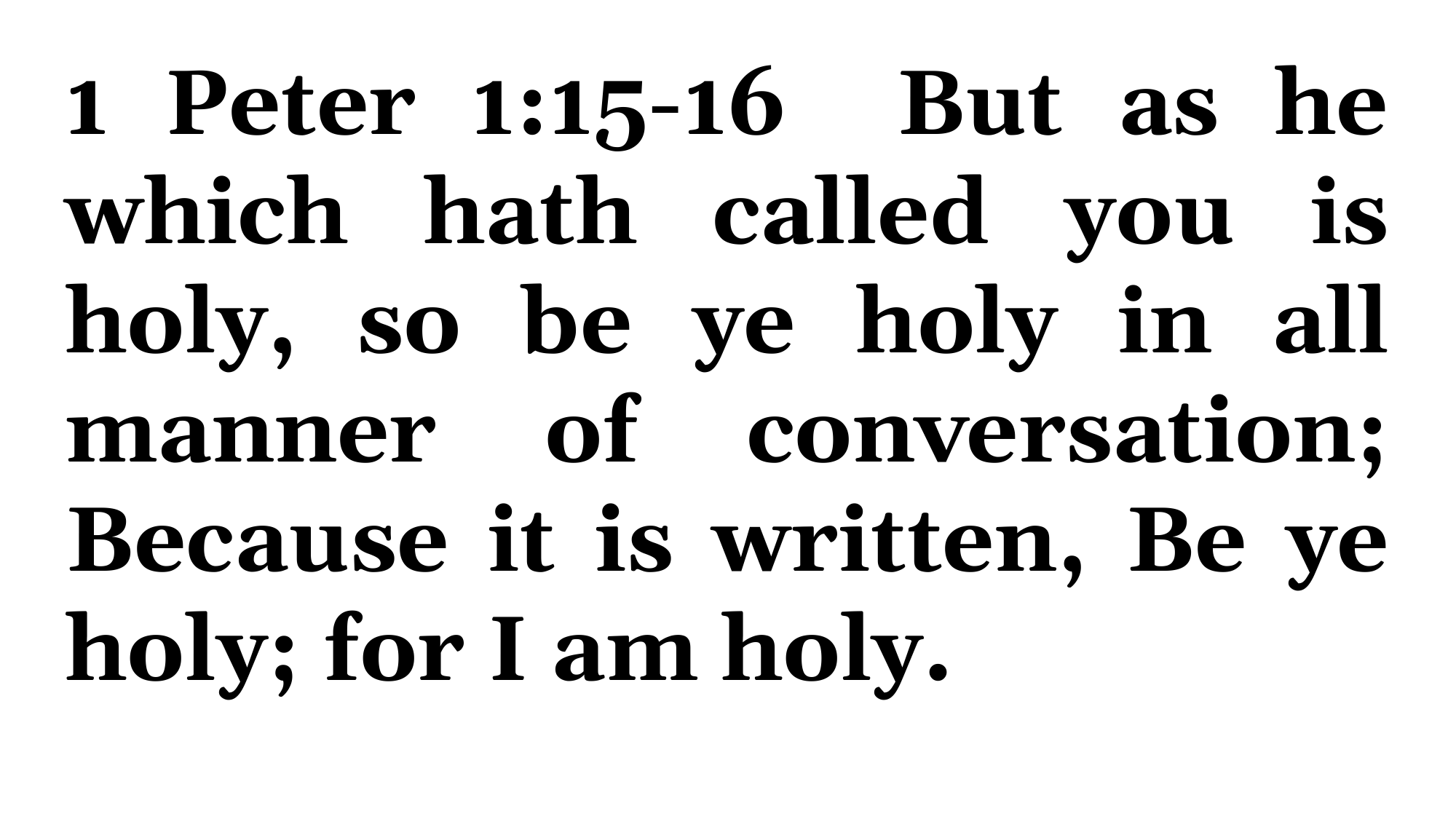

1 Peter 1:15-16  But as he which hath called you is holy, so be ye holy in all manner of conversation; Because it is written, Be ye holy; for I am holy.